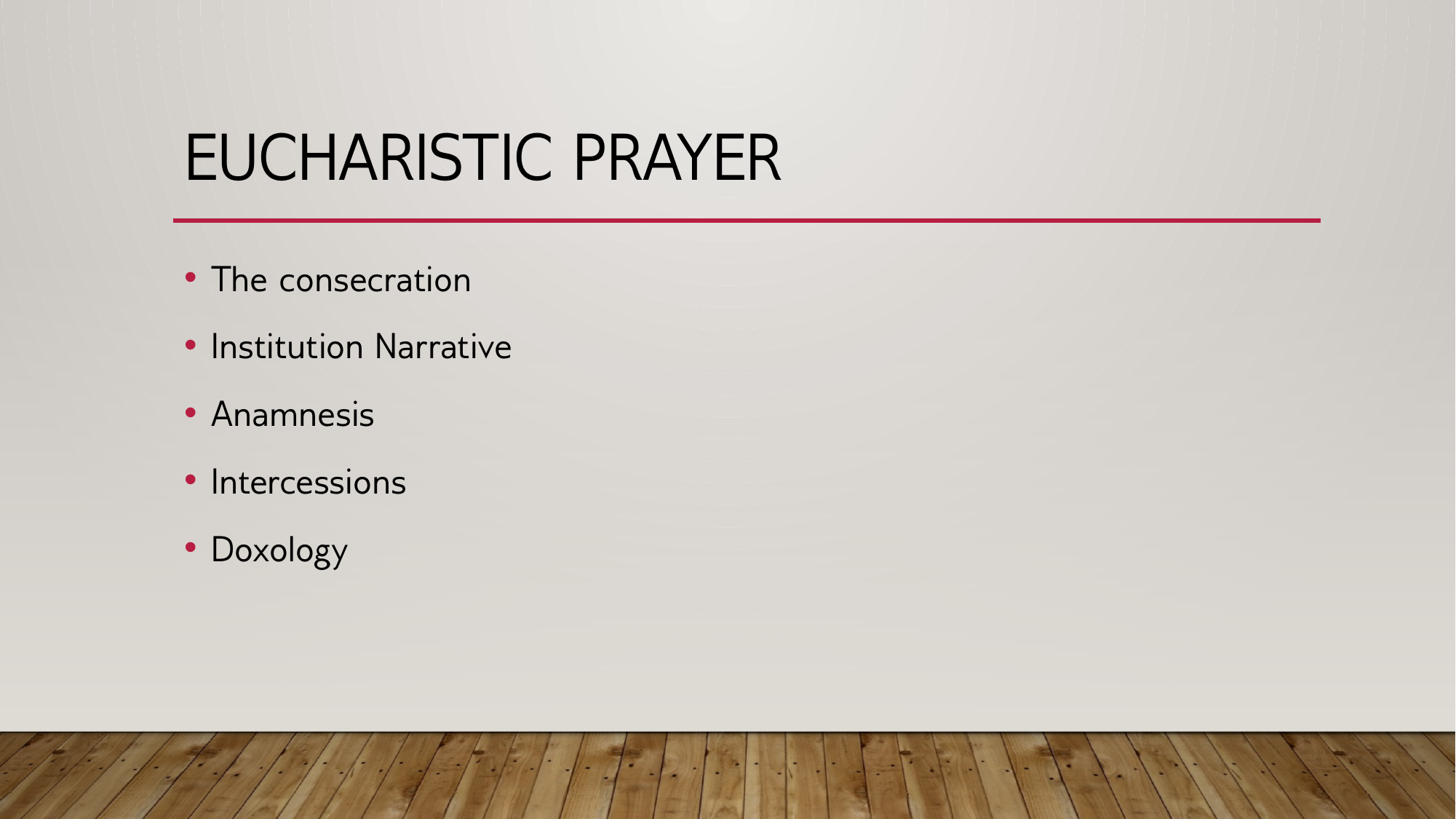

# Eucharistic prayer
The consecration
Institution Narrative
Anamnesis
Intercessions
Doxology